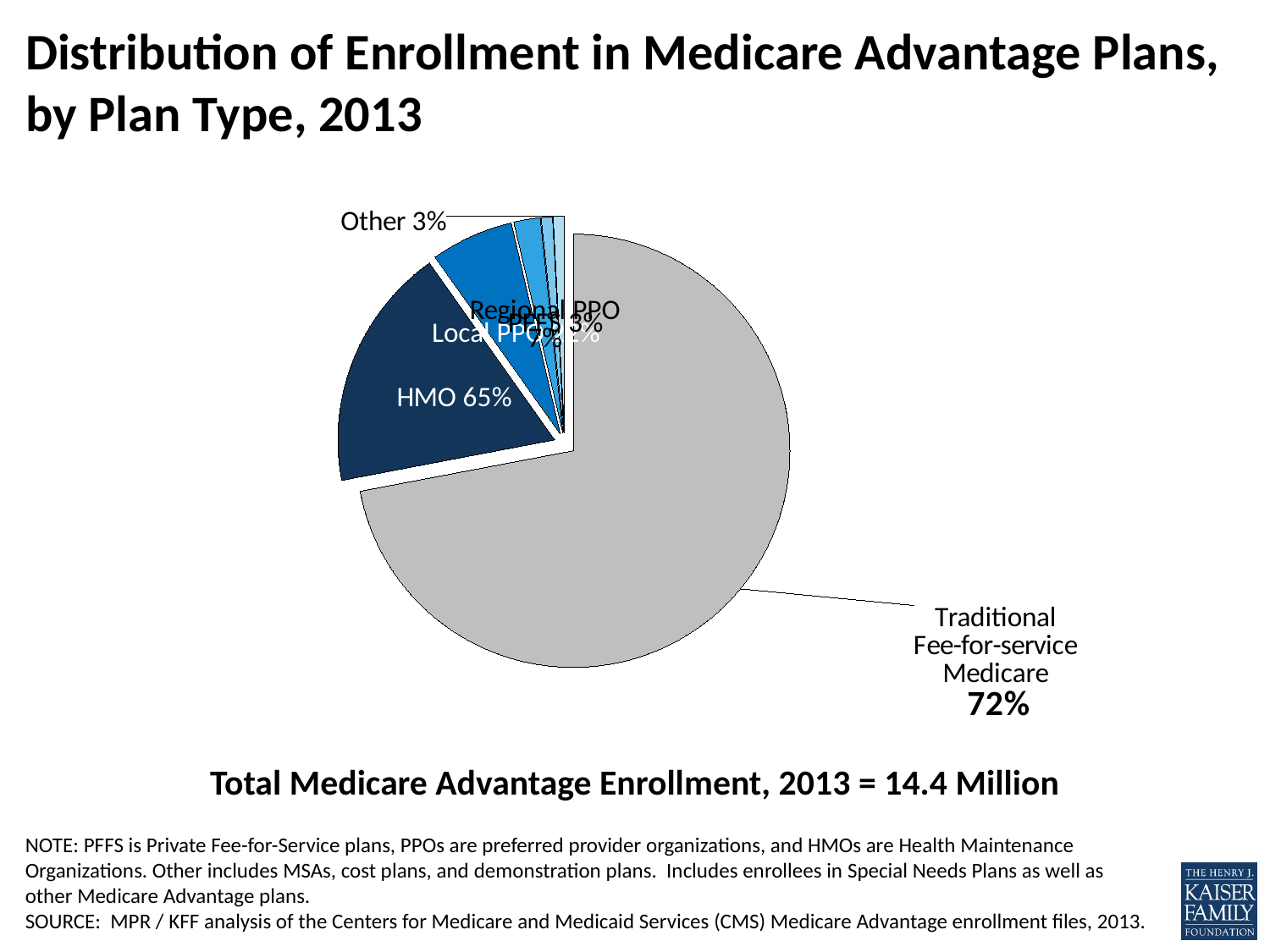

# Distribution of Enrollment in Medicare Advantage Plans,  by Plan Type, 2013

[unsupported chart]

Total Medicare Advantage Enrollment, 2013 = 14.4 Million
NOTE: PFFS is Private Fee-for-Service plans, PPOs are preferred provider organizations, and HMOs are Health Maintenance Organizations. Other includes MSAs, cost plans, and demonstration plans.  Includes enrollees in Special Needs Plans as well as other Medicare Advantage plans.
SOURCE:  MPR / KFF analysis of the Centers for Medicare and Medicaid Services (CMS) Medicare Advantage enrollment files, 2013.